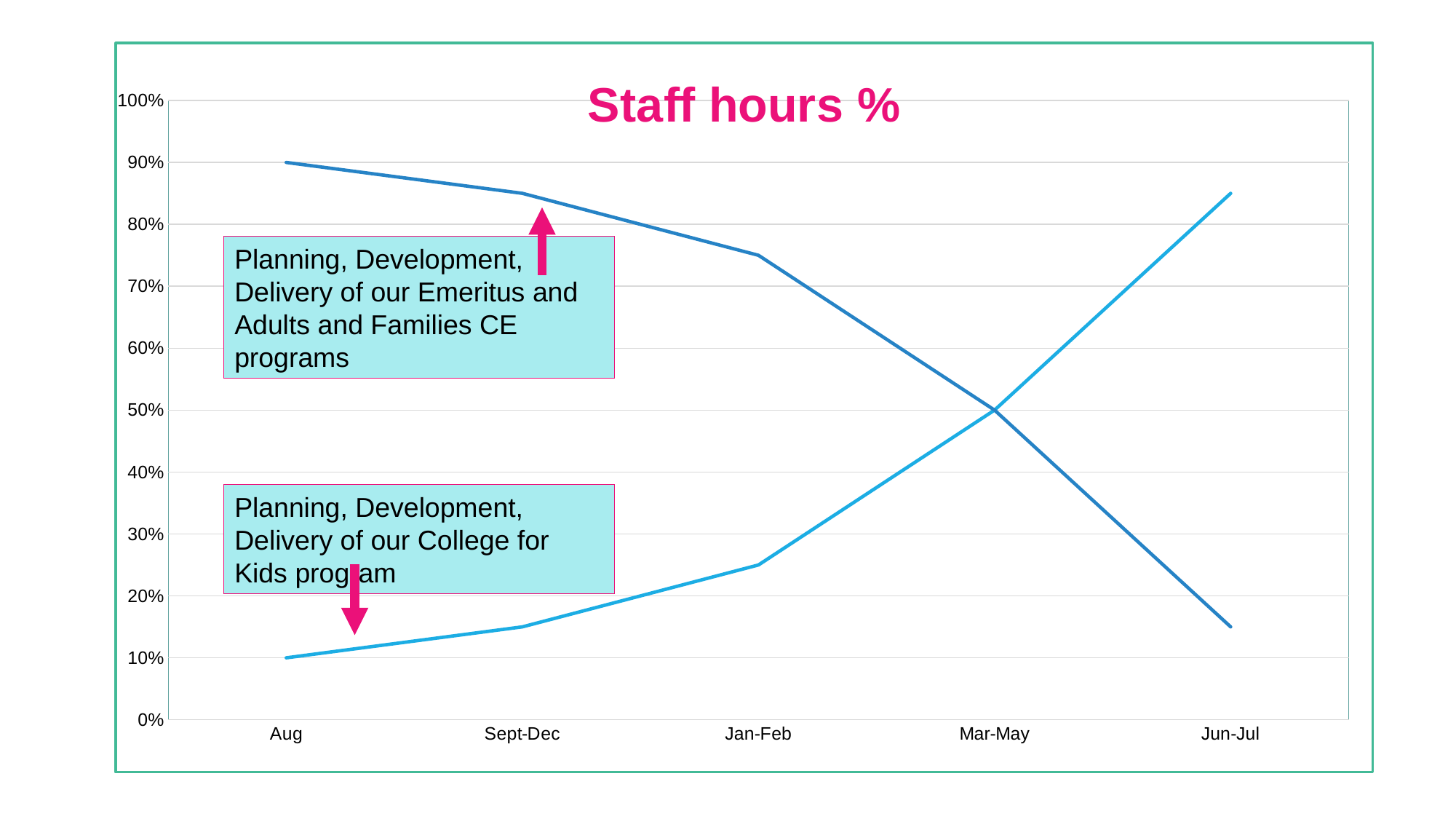

### Chart: Staff hours %

| Category | CFK | CE |
|---|---|---|
| Aug | 0.1 | 0.9 |
| Sept-Dec | 0.15 | 0.85 |
| Jan-Feb | 0.25 | 0.75 |
| Mar-May | 0.5 | 0.5 |
| Jun-Jul | 0.85 | 0.15 |
Planning, Development, Delivery of our Emeritus and Adults and Families CE programs
Planning, Development, Delivery of our College for Kids program